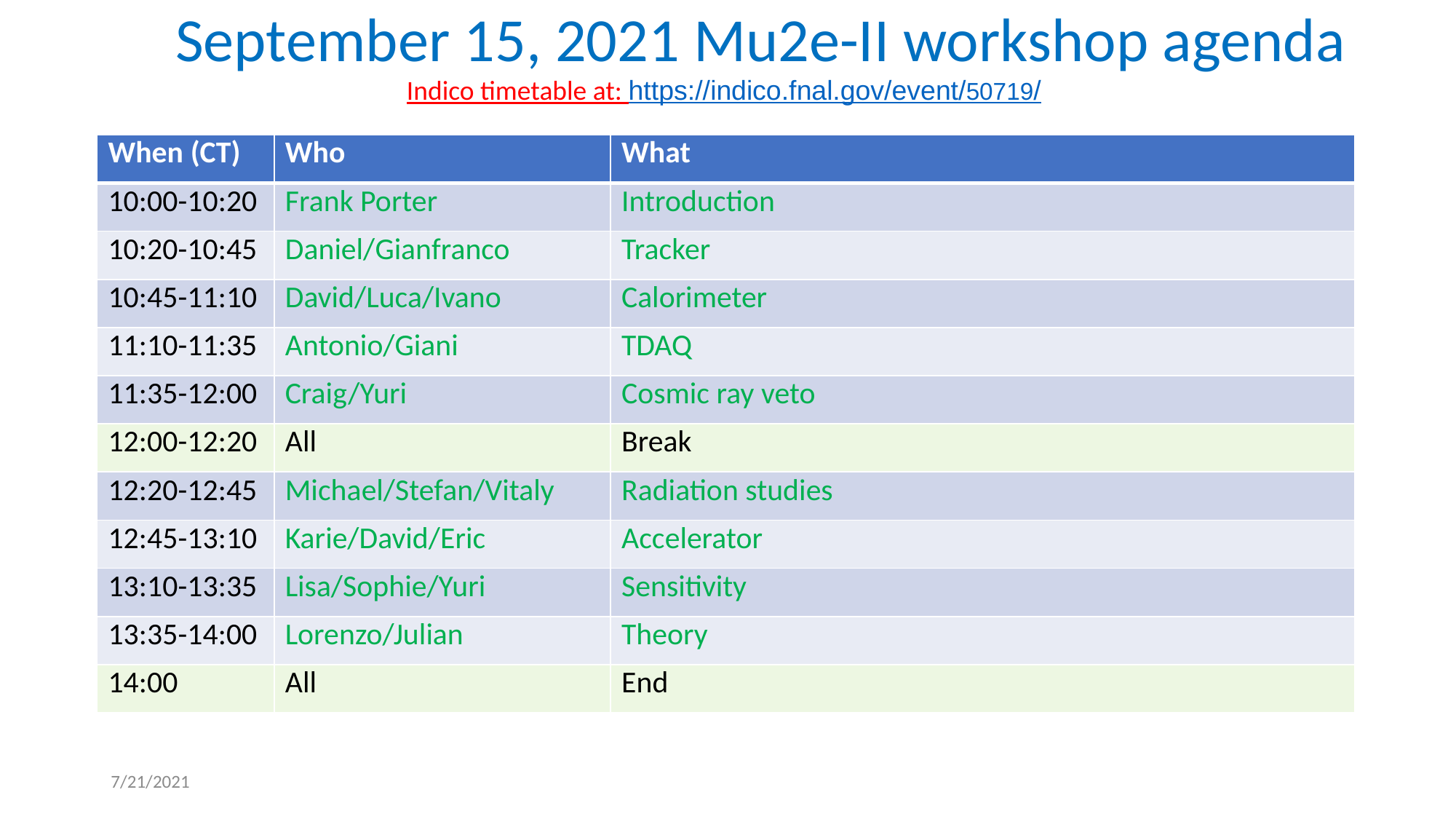

# September 15, 2021 Mu2e-II workshop agenda
Indico timetable at: https://indico.fnal.gov/event/50719/
| When (CT) | Who | What |
| --- | --- | --- |
| 10:00-10:20 | Frank Porter | Introduction |
| 10:20-10:45 | Daniel/Gianfranco | Tracker |
| 10:45-11:10 | David/Luca/Ivano | Calorimeter |
| 11:10-11:35 | Antonio/Giani | TDAQ |
| 11:35-12:00 | Craig/Yuri | Cosmic ray veto |
| 12:00-12:20 | All | Break |
| 12:20-12:45 | Michael/Stefan/Vitaly | Radiation studies |
| 12:45-13:10 | Karie/David/Eric | Accelerator |
| 13:10-13:35 | Lisa/Sophie/Yuri | Sensitivity |
| 13:35-14:00 | Lorenzo/Julian | Theory |
| 14:00 | All | End |
7/21/2021
F. Porter - Mu2e Snowmass21 workshop
23